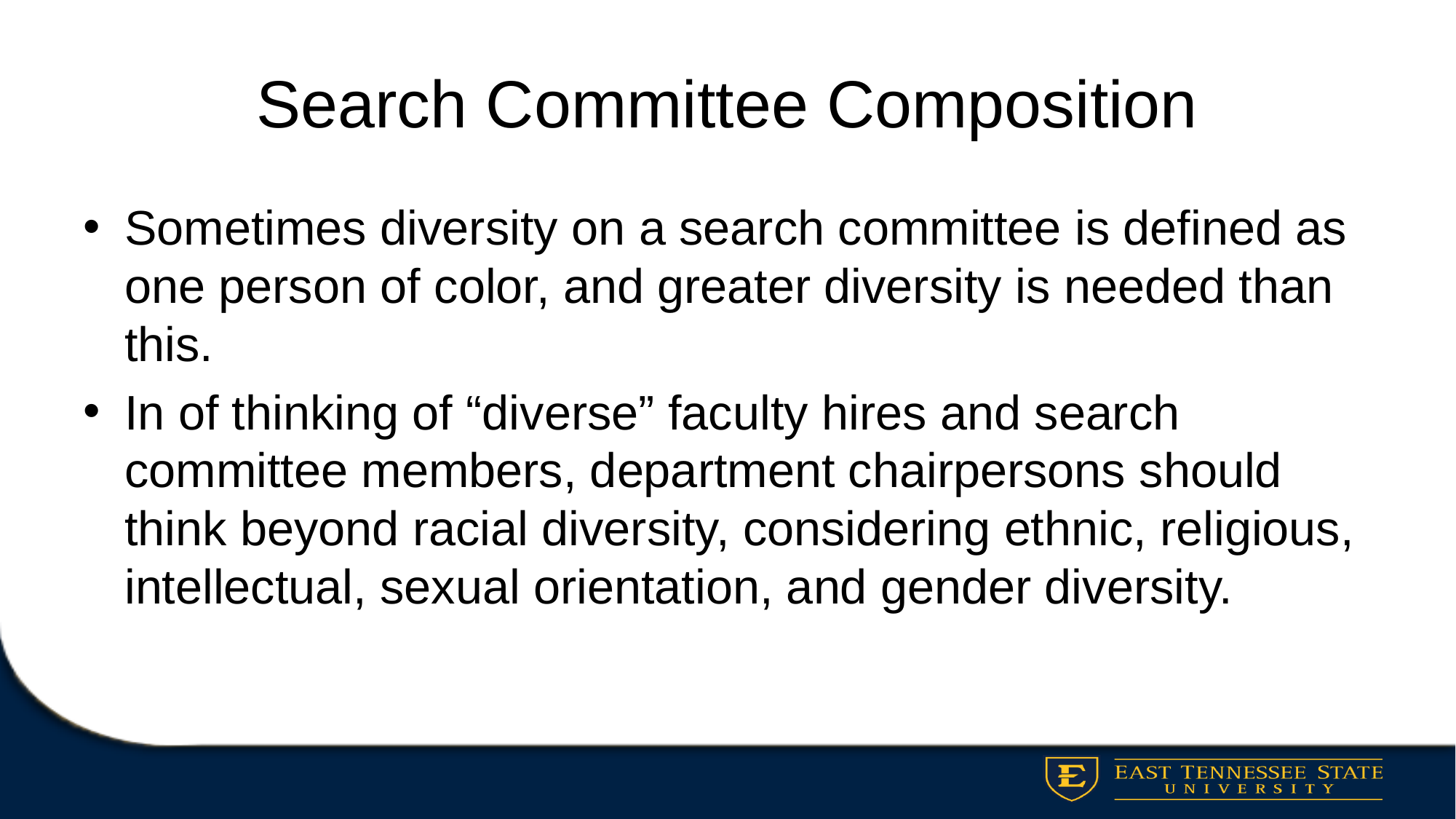

# Search Committee Composition
Sometimes diversity on a search committee is defined as one person of color, and greater diversity is needed than this.
In of thinking of “diverse” faculty hires and search committee members, department chairpersons should think beyond racial diversity, considering ethnic, religious, intellectual, sexual orientation, and gender diversity.